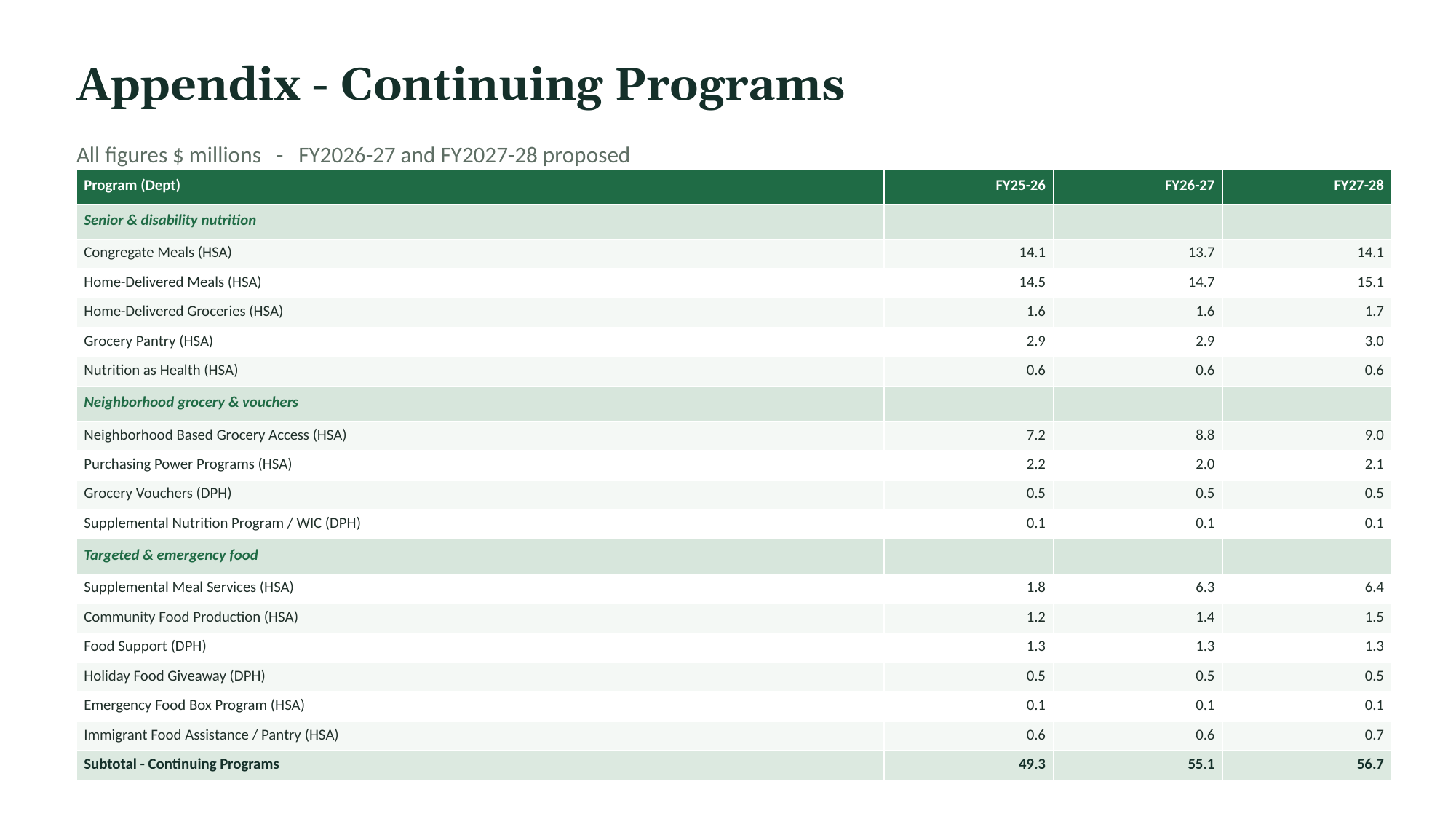

Appendix - Continuing Programs
All figures $ millions   -   FY2026-27 and FY2027-28 proposed
| Program (Dept) | FY25-26 | FY26-27 | FY27-28 |
| --- | --- | --- | --- |
| Senior & disability nutrition |  |  |  |
| Congregate Meals (HSA) | 14.1 | 13.7 | 14.1 |
| Home-Delivered Meals (HSA) | 14.5 | 14.7 | 15.1 |
| Home-Delivered Groceries (HSA) | 1.6 | 1.6 | 1.7 |
| Grocery Pantry (HSA) | 2.9 | 2.9 | 3.0 |
| Nutrition as Health (HSA) | 0.6 | 0.6 | 0.6 |
| Neighborhood grocery & vouchers |  |  |  |
| Neighborhood Based Grocery Access (HSA) | 7.2 | 8.8 | 9.0 |
| Purchasing Power Programs (HSA) | 2.2 | 2.0 | 2.1 |
| Grocery Vouchers (DPH) | 0.5 | 0.5 | 0.5 |
| Supplemental Nutrition Program / WIC (DPH) | 0.1 | 0.1 | 0.1 |
| Targeted & emergency food |  |  |  |
| Supplemental Meal Services (HSA) | 1.8 | 6.3 | 6.4 |
| Community Food Production (HSA) | 1.2 | 1.4 | 1.5 |
| Food Support (DPH) | 1.3 | 1.3 | 1.3 |
| Holiday Food Giveaway (DPH) | 0.5 | 0.5 | 0.5 |
| Emergency Food Box Program (HSA) | 0.1 | 0.1 | 0.1 |
| Immigrant Food Assistance / Pantry (HSA) | 0.6 | 0.6 | 0.7 |
| Subtotal - Continuing Programs | 49.3 | 55.1 | 56.7 |